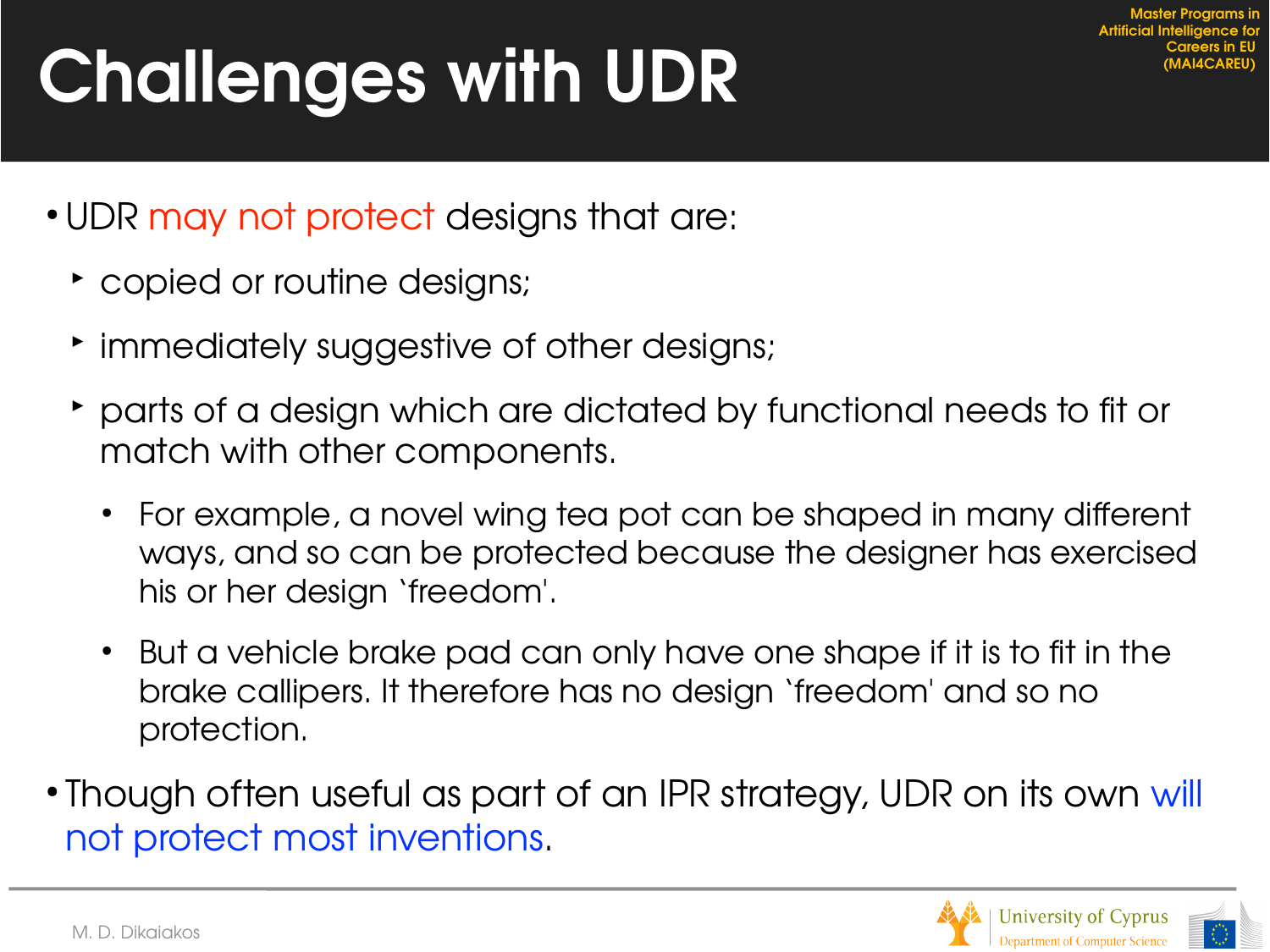

# Challenges with UDR
UDR may not protect designs that are:
copied or routine designs;
immediately suggestive of other designs;
parts of a design which are dictated by functional needs to fit or match with other components.
For example, a novel wing tea pot can be shaped in many different ways, and so can be protected because the designer has exercised his or her design ‘freedom'.
But a vehicle brake pad can only have one shape if it is to fit in the brake callipers. It therefore has no design ‘freedom' and so no protection.
Though often useful as part of an IPR strategy, UDR on its own will not protect most inventions.
305